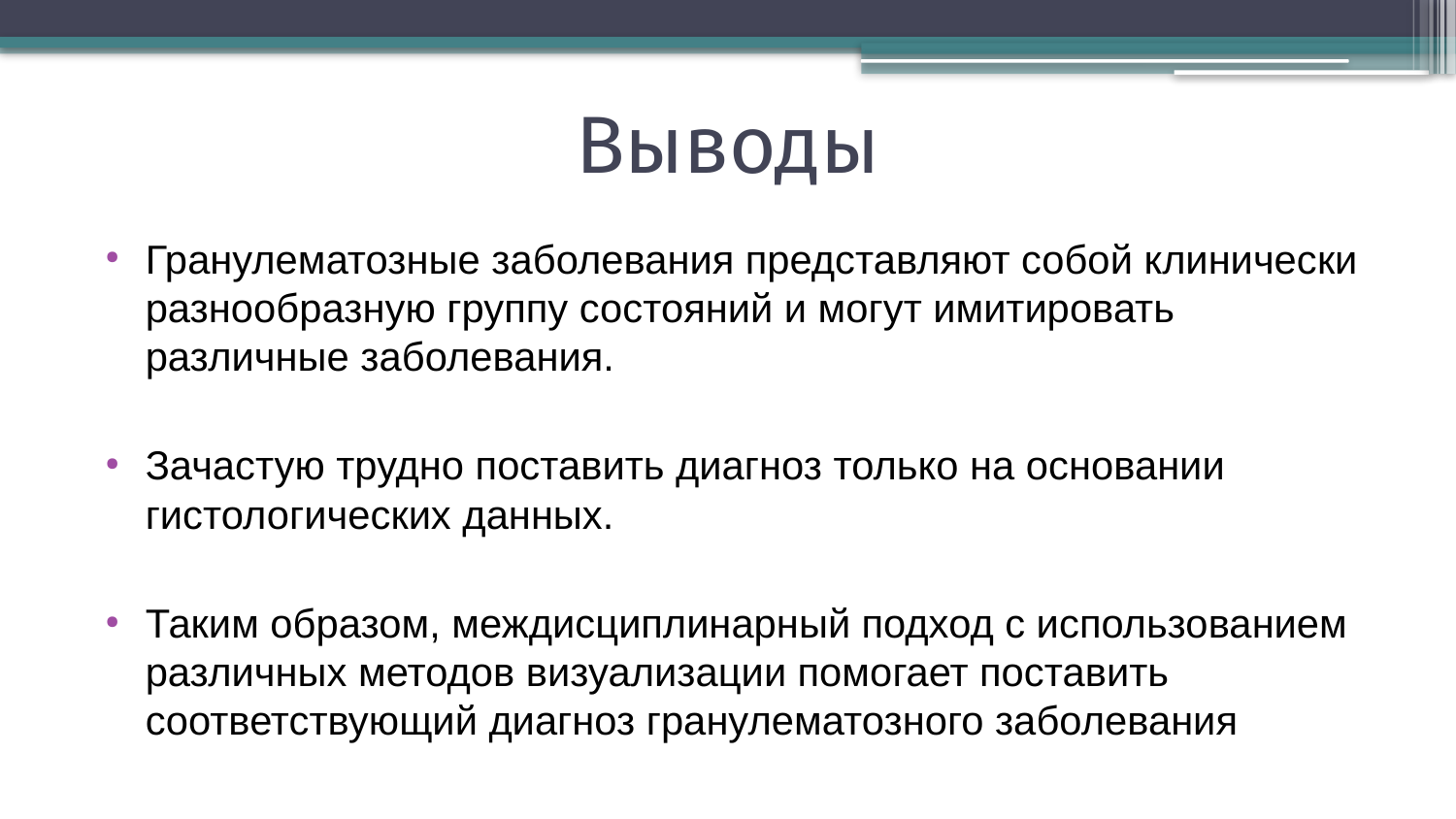

# Выводы
Гранулематозные заболевания представляют собой клинически разнообразную группу состояний и могут имитировать различные заболевания.

Зачастую трудно поставить диагноз только на основании гистологических данных.

Таким образом, междисциплинарный подход с использованием различных методов визуализации помогает поставить соответствующий диагноз гранулематозного заболевания